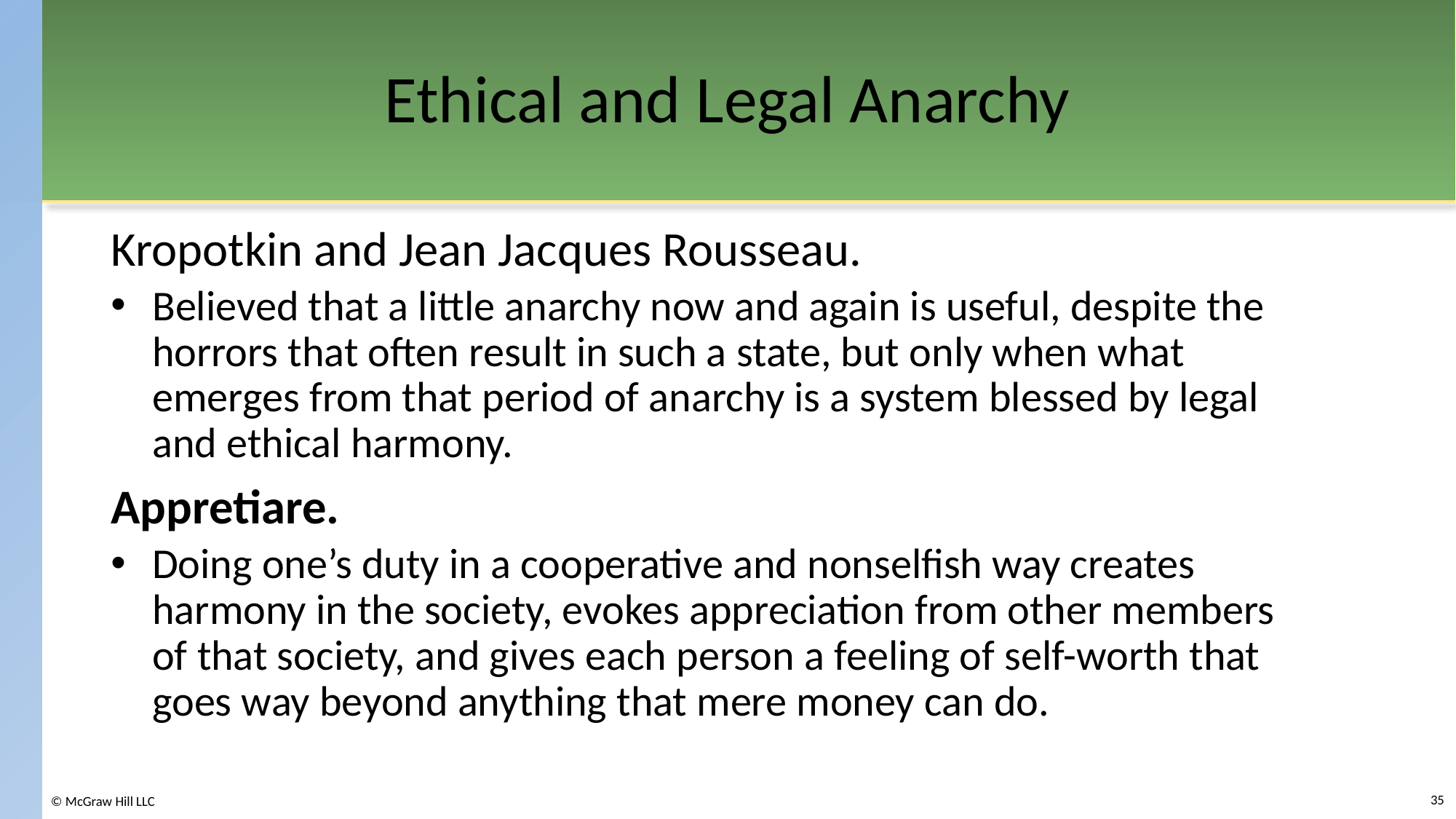

# Ethical and Legal Anarchy
Kropotkin and Jean Jacques Rousseau.
Believed that a little anarchy now and again is useful, despite the horrors that often result in such a state, but only when what emerges from that period of anarchy is a system blessed by legal and ethical harmony.
Appretiare.
Doing one’s duty in a cooperative and nonselfish way creates harmony in the society, evokes appreciation from other members of that society, and gives each person a feeling of self-worth that goes way beyond anything that mere money can do.
35